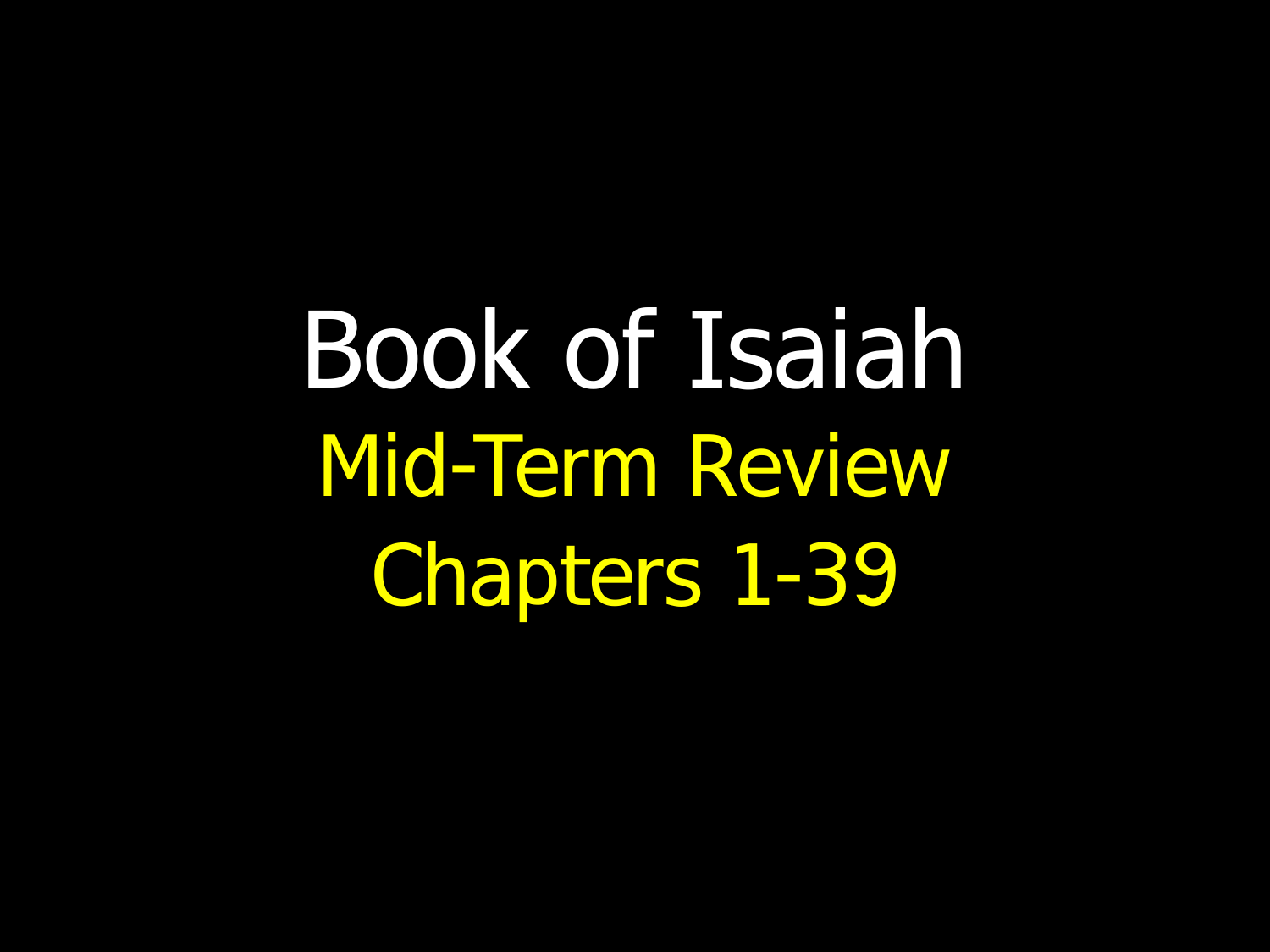

# Book of Isaiah
Mid-Term Review
Chapters 1-39